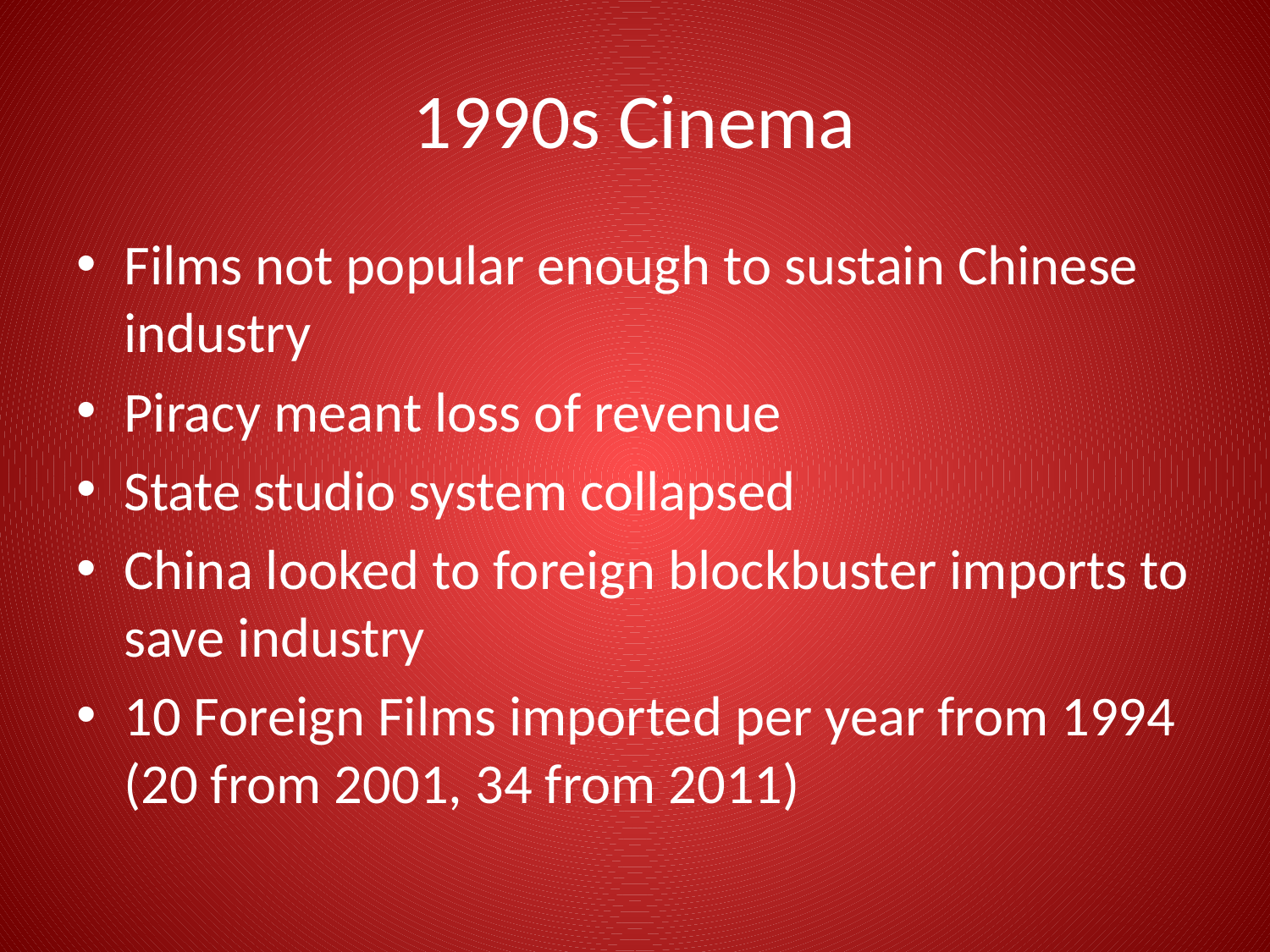

# 1990s Cinema
Films not popular enough to sustain Chinese industry
Piracy meant loss of revenue
State studio system collapsed
China looked to foreign blockbuster imports to save industry
10 Foreign Films imported per year from 1994 (20 from 2001, 34 from 2011)